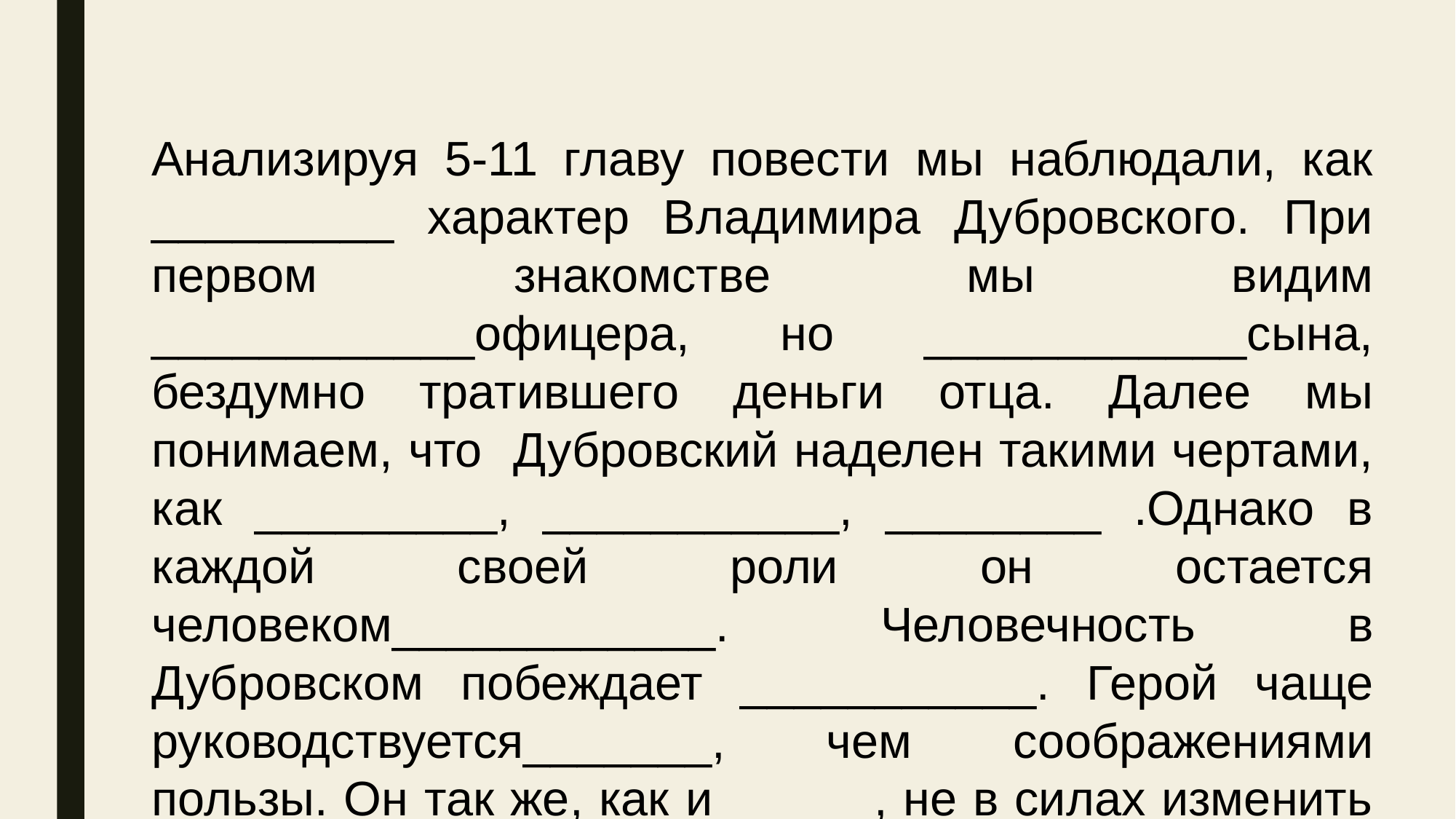

Анализируя 5-11 главу повести мы наблюдали, как _________ характер Владимира Дубровского. При первом знакомстве мы видим ____________офицера, но ____________сына, бездумно тратившего деньги отца. Далее мы понимаем, что  Дубровский наделен такими чертами, как _________, ___________, ________ .Однако в каждой своей роли он остается человеком____________. Человечность в Дубровском побеждает ___________. Герой чаще руководствуется_______, чем соображениями пользы. Он так же, как и______, не в силах изменить _______, признанные обществом.
формировался
благородного
легкомысленного
смелость
решительность
гордость
справедливым
народ
злобу
правила
чувствами